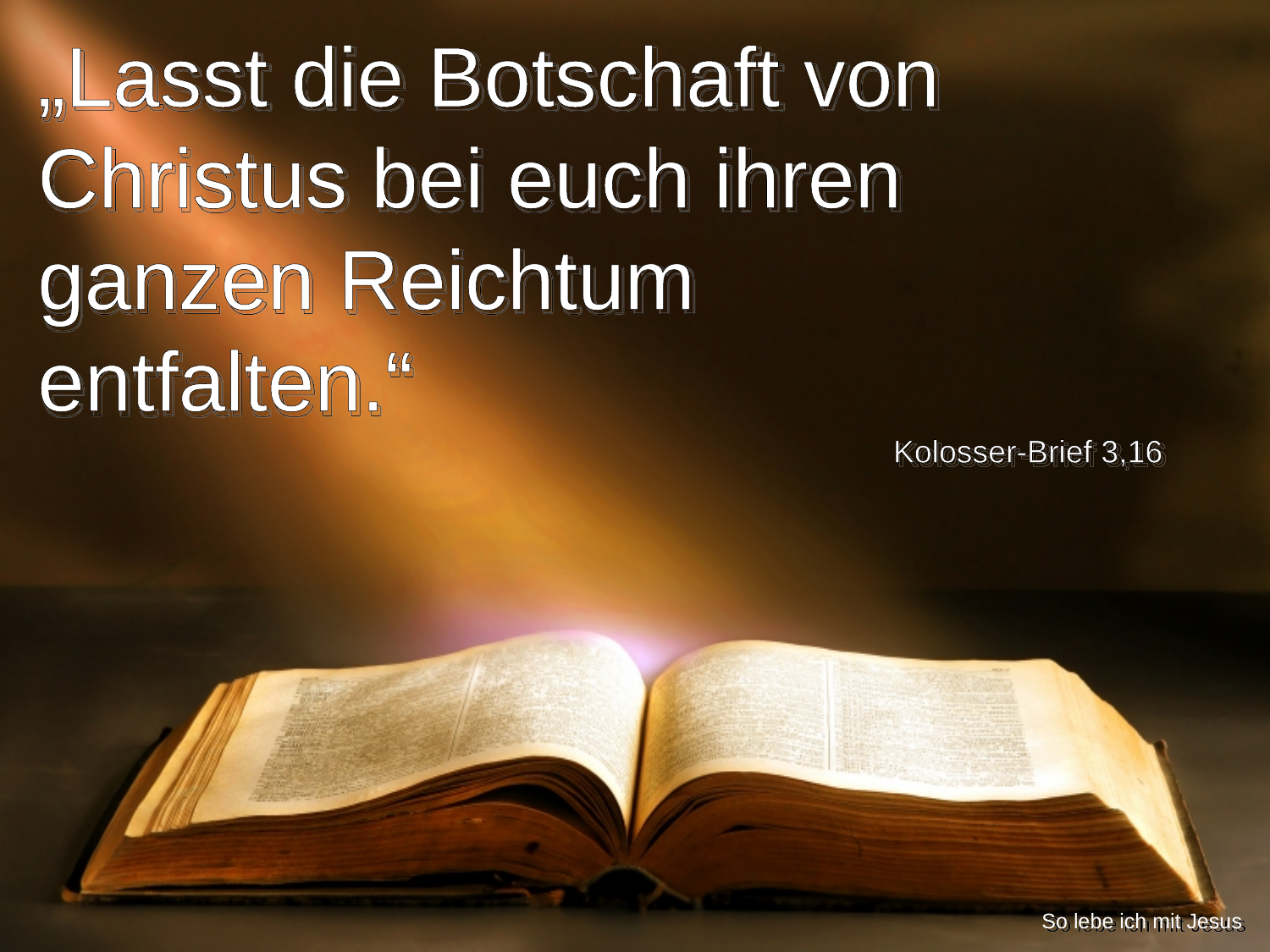

„Lasst die Botschaft von Christus bei euch ihren ganzen Reichtum entfalten.“
Kolosser-Brief 3,16
So lebe ich mit Jesus